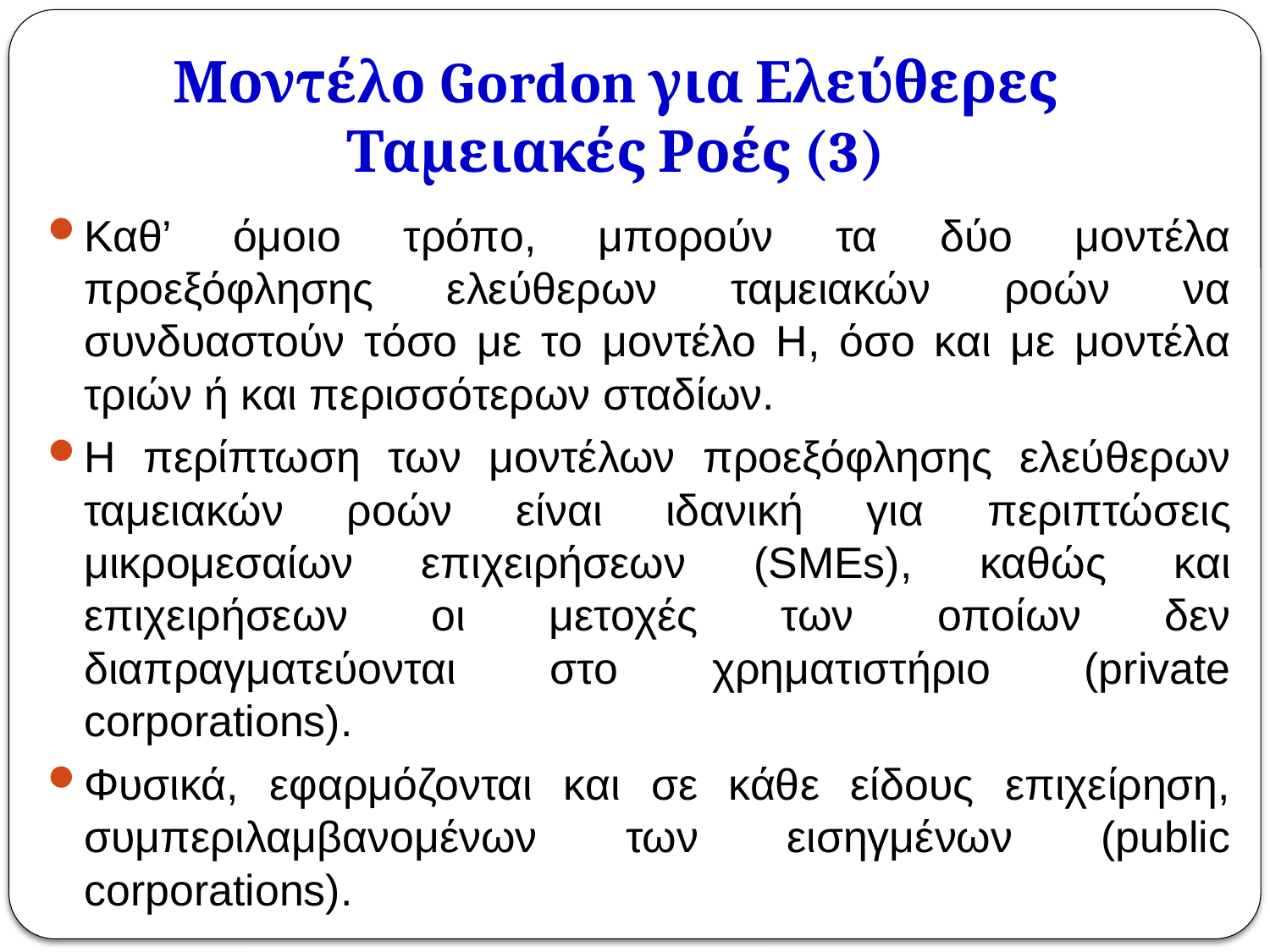

# Μοντέλο Gordon για Ελεύθερες Ταμειακές Ροές (3)
Καθ’ όμοιο τρόπο, μπορούν τα δύο μοντέλα προεξόφλησης ελεύθερων ταμειακών ροών να συνδυαστούν τόσο με το μοντέλο Η, όσο και με μοντέλα τριών ή και περισσότερων σταδίων.
Η περίπτωση των μοντέλων προεξόφλησης ελεύθερων ταμειακών ροών είναι ιδανική για περιπτώσεις μικρομεσαίων επιχειρήσεων (SMEs), καθώς και επιχειρήσεων οι μετοχές των οποίων δεν διαπραγματεύονται στο χρηματιστήριο (private corporations).
Φυσικά, εφαρμόζονται και σε κάθε είδους επιχείρηση, συμπεριλαμβανομένων των εισηγμένων (public corporations).